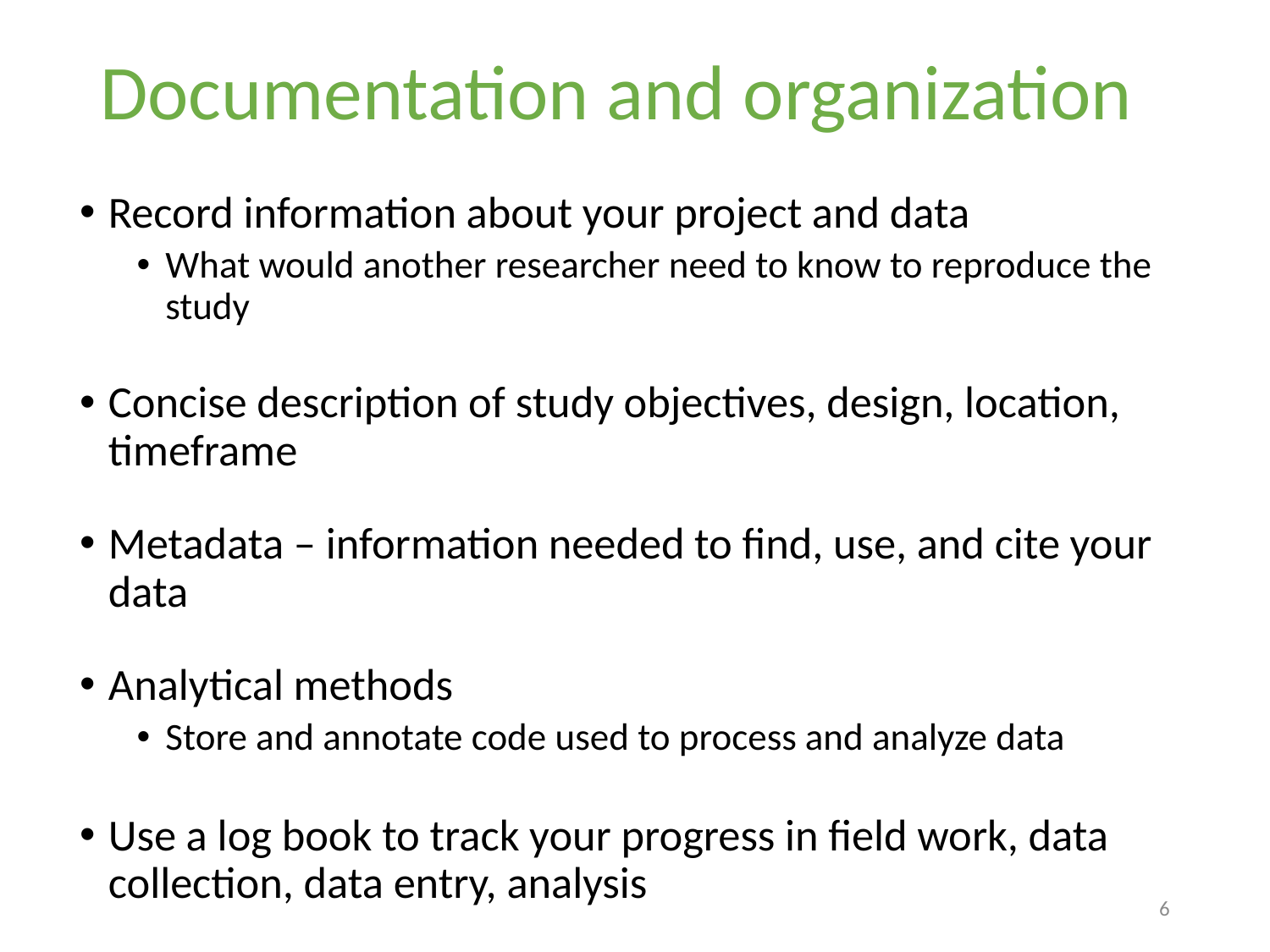

# Documentation and organization
Record information about your project and data
What would another researcher need to know to reproduce the study

Concise description of study objectives, design, location, timeframe

Metadata – information needed to find, use, and cite your data

Analytical methods
Store and annotate code used to process and analyze data

Use a log book to track your progress in field work, data collection, data entry, analysis

6